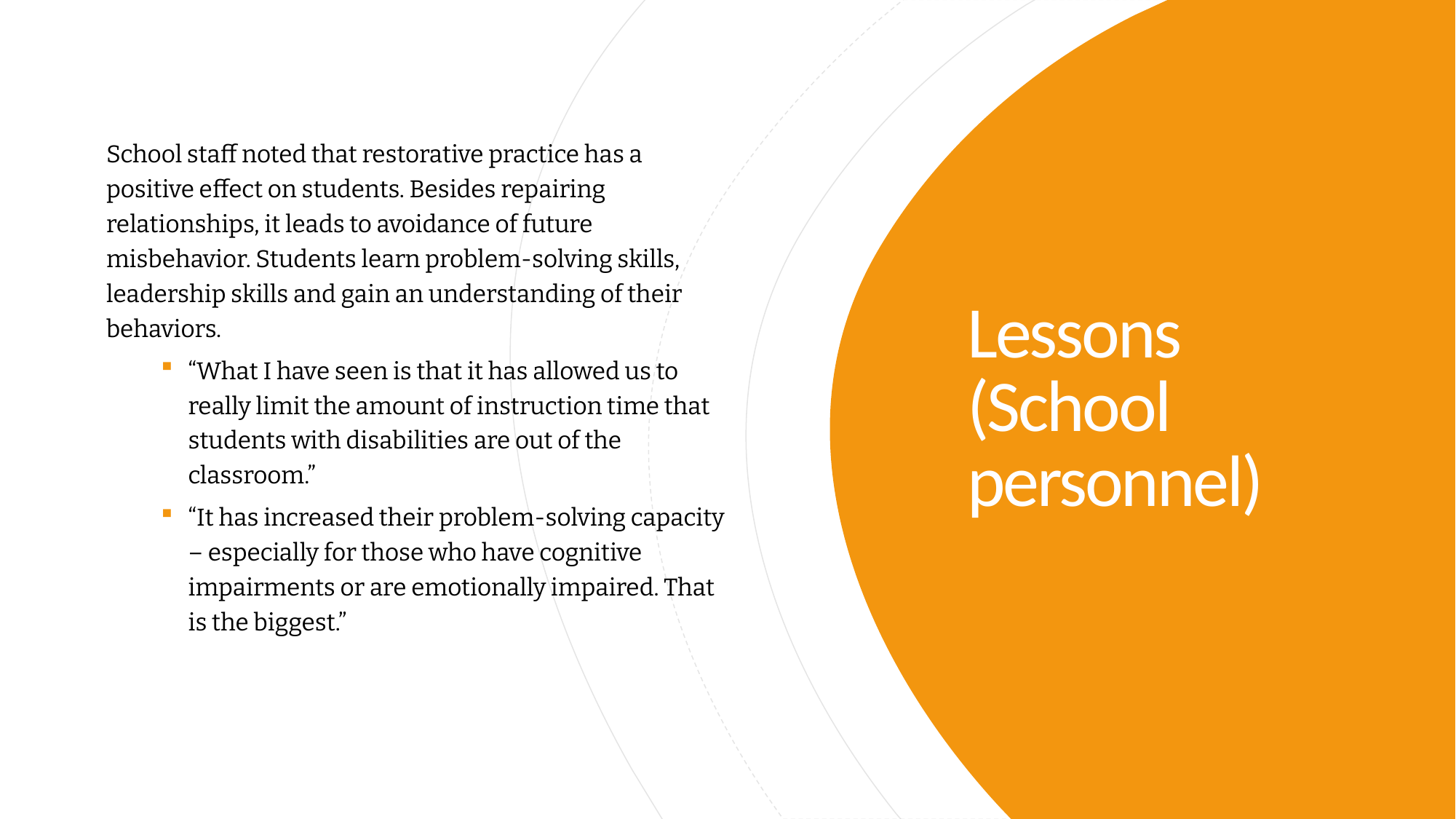

School staff noted that restorative practice has a positive effect on students. Besides repairing relationships, it leads to avoidance of future misbehavior. Students learn problem-solving skills, leadership skills and gain an understanding of their behaviors.
“What I have seen is that it has allowed us to really limit the amount of instruction time that students with disabilities are out of the classroom.”
“It has increased their problem-solving capacity – especially for those who have cognitive impairments or are emotionally impaired. That is the biggest.”

# Lessons (School personnel)